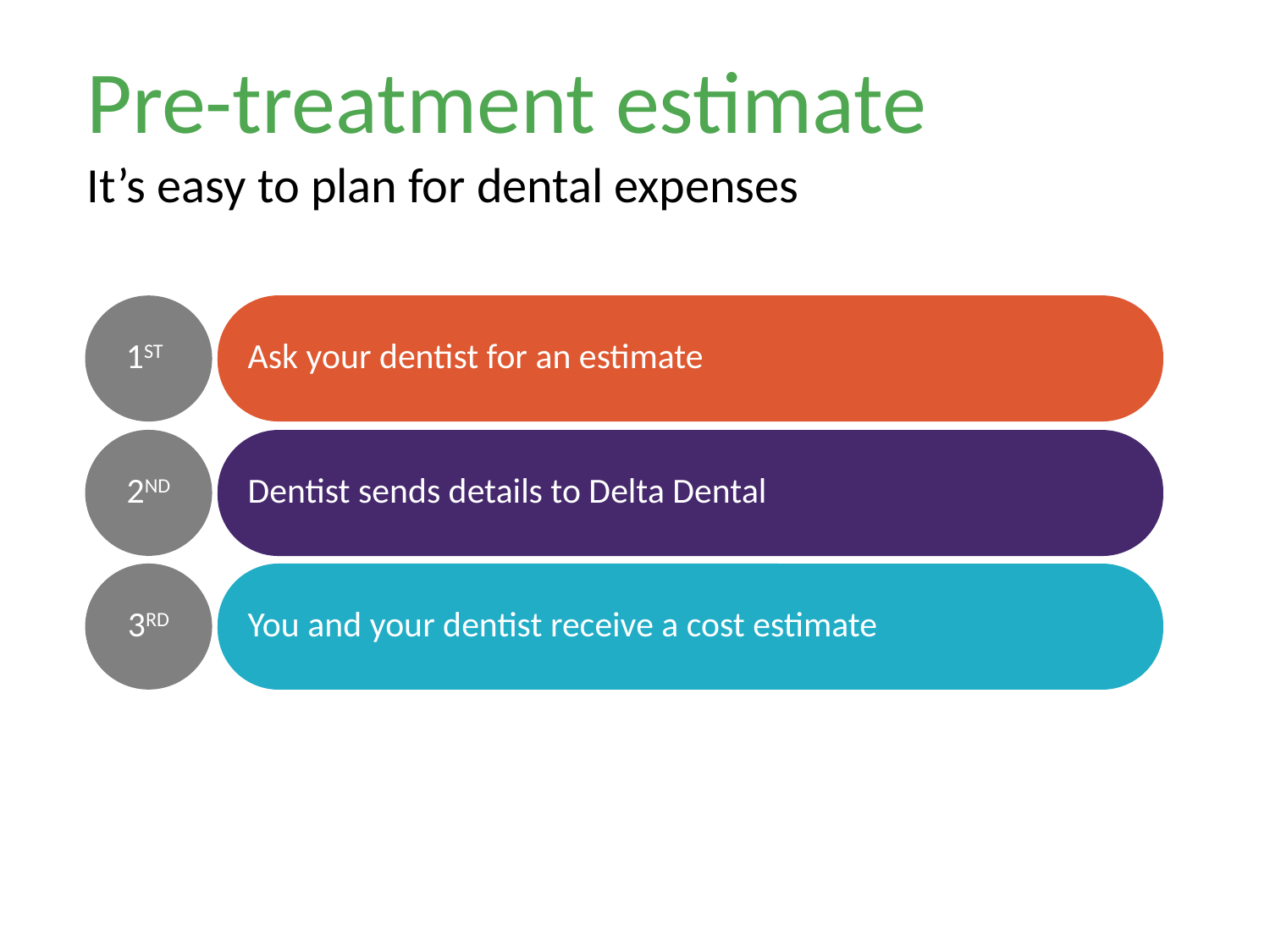

Pre-treatment estimate
It’s easy to plan for dental expenses
Ask your dentist for an estimate
1ST
2ND
Dentist sends details to Delta Dental
3RD
You and your dentist receive a cost estimate